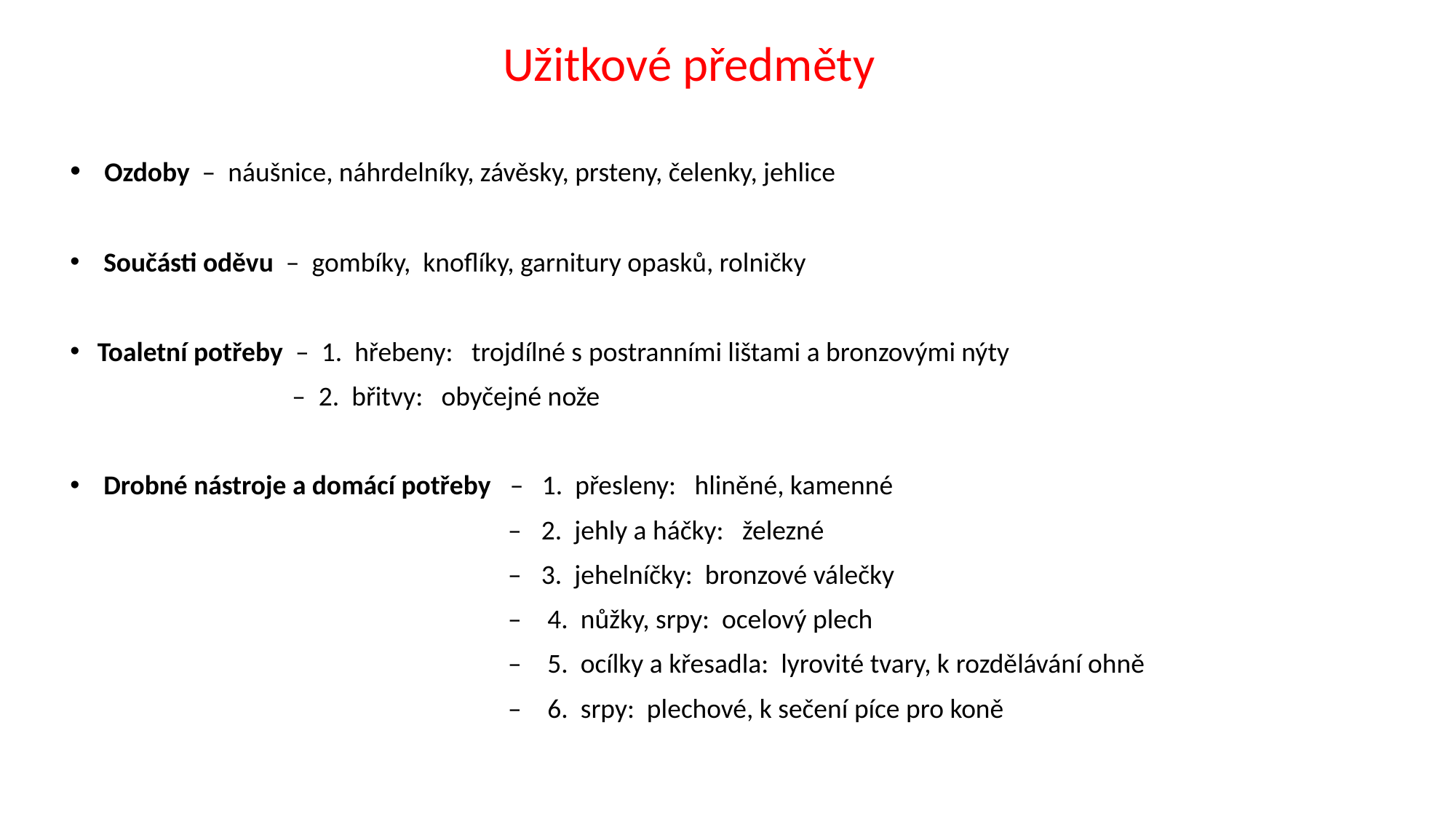

# Užitkové předměty
 Ozdoby  –  náušnice, náhrdelníky, závěsky, prsteny, čelenky, jehlice

 Součásti oděvu  –  gombíky,  knoflíky, garnitury opasků, rolničky

Toaletní potřeby  –  1.  hřebeny:   trojdílné s postranními lištami a bronzovými nýty
                                    –  2.  břitvy:   obyčejné nože

 Drobné nástroje a domácí potřeby   –   1.  přesleny:   hliněné, kamenné
                                                                       –   2.  jehly a háčky:   železné
                                                                       –   3.  jehelníčky:  bronzové válečky
                                                                       –    4.  nůžky, srpy:  ocelový plech
                                                                       –    5.  ocílky a křesadla:  lyrovité tvary, k rozdělávání ohně
                                                                       –    6.  srpy:  plechové, k sečení píce pro koně